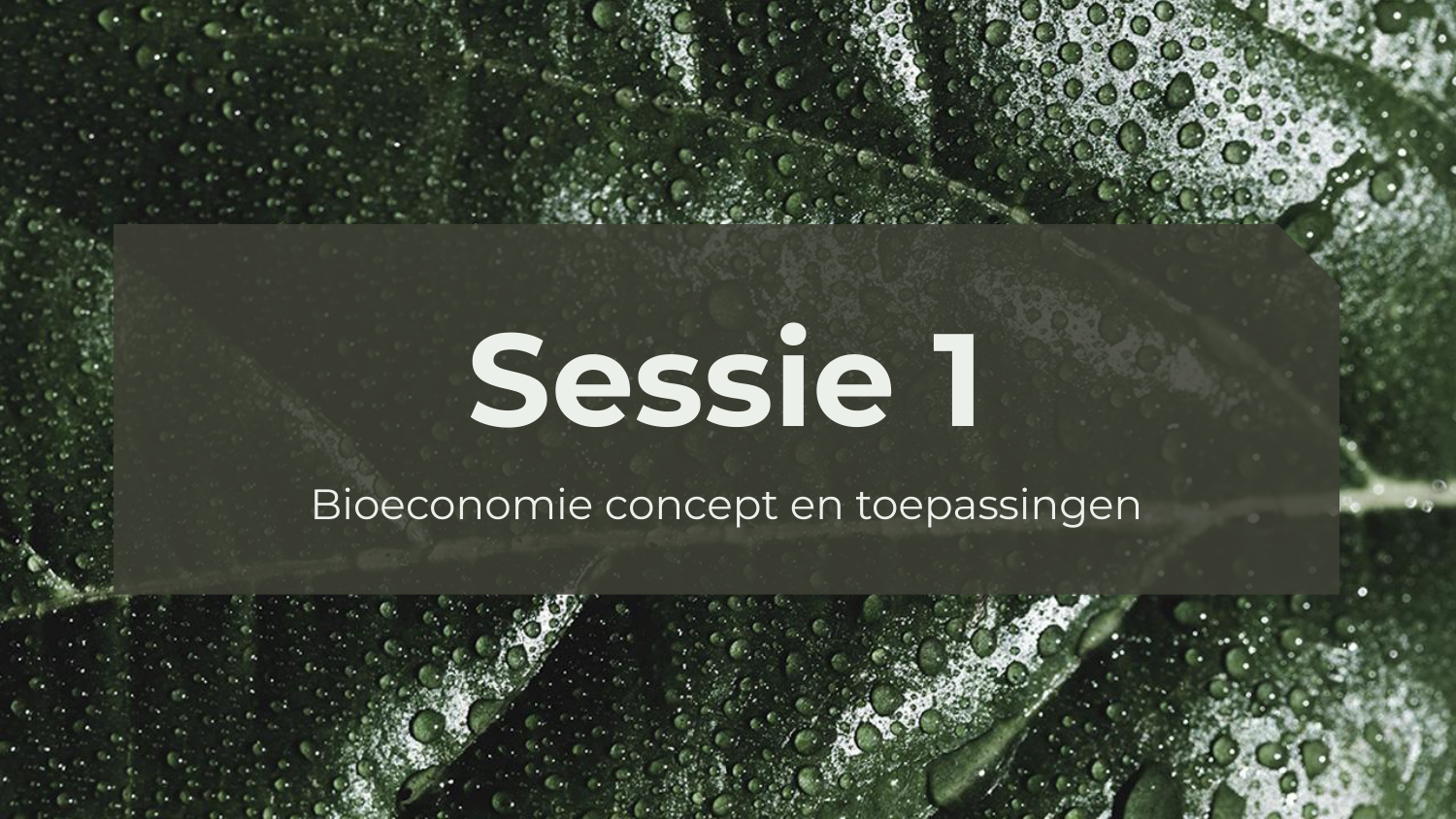

# Sessie 1
Bioeconomie concept en toepassingen